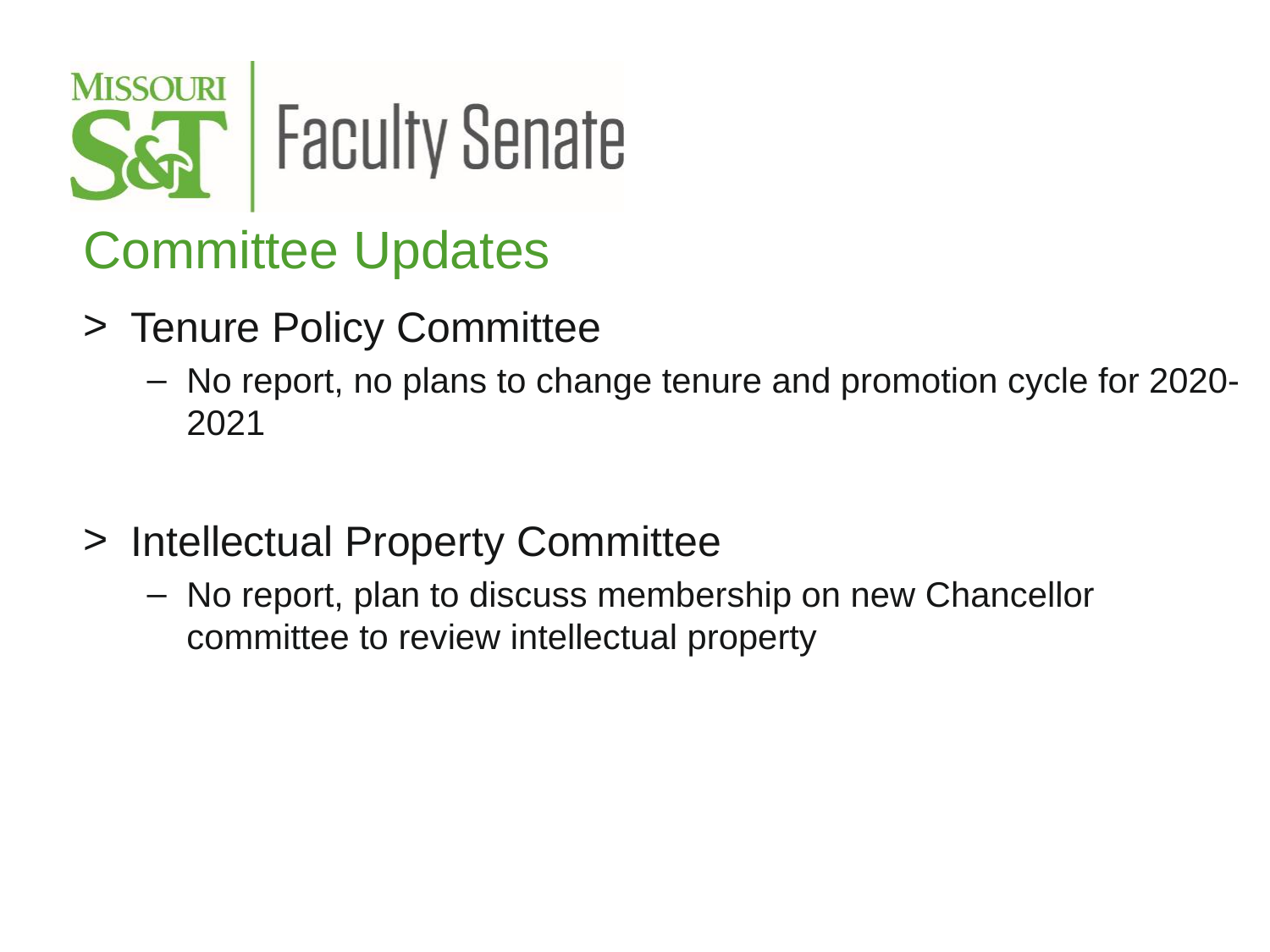

Committee Updates
Tenure Policy Committee
No report, no plans to change tenure and promotion cycle for 2020-2021

Intellectual Property Committee
No report, plan to discuss membership on new Chancellor committee to review intellectual property